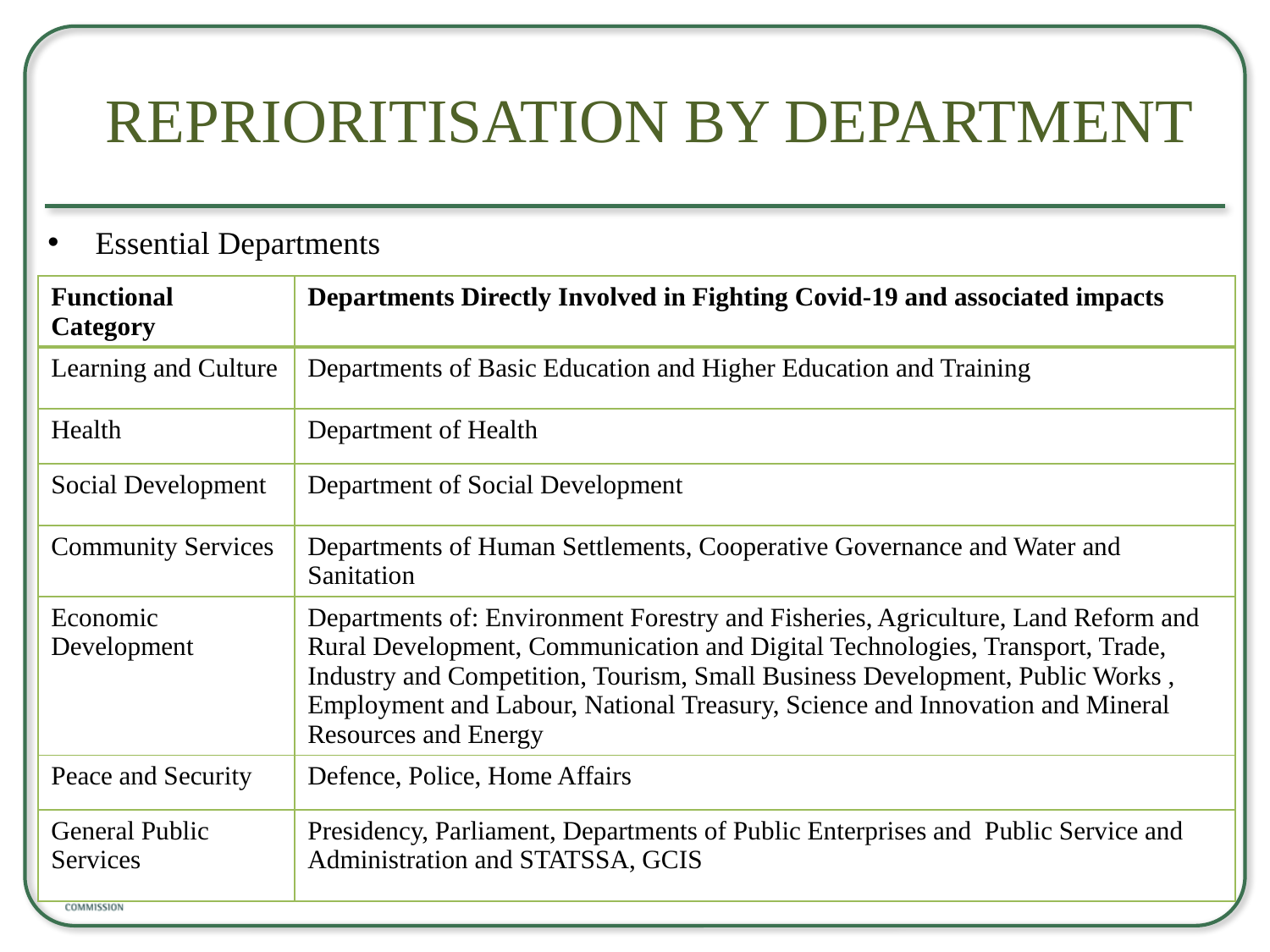

# Reprioritisation by Department
Essential Departments

| Functional Category | Departments Directly Involved in Fighting Covid-19 and associated impacts |
| --- | --- |
| Learning and Culture | Departments of Basic Education and Higher Education and Training |
| Health | Department of Health |
| Social Development | Department of Social Development |
| Community Services | Departments of Human Settlements, Cooperative Governance and Water and Sanitation |
| Economic Development | Departments of: Environment Forestry and Fisheries, Agriculture, Land Reform and Rural Development, Communication and Digital Technologies, Transport, Trade, Industry and Competition, Tourism, Small Business Development, Public Works , Employment and Labour, National Treasury, Science and Innovation and Mineral Resources and Energy |
| Peace and Security | Defence, Police, Home Affairs |
| General Public Services | Presidency, Parliament, Departments of Public Enterprises and Public Service and Administration and STATSSA, GCIS |